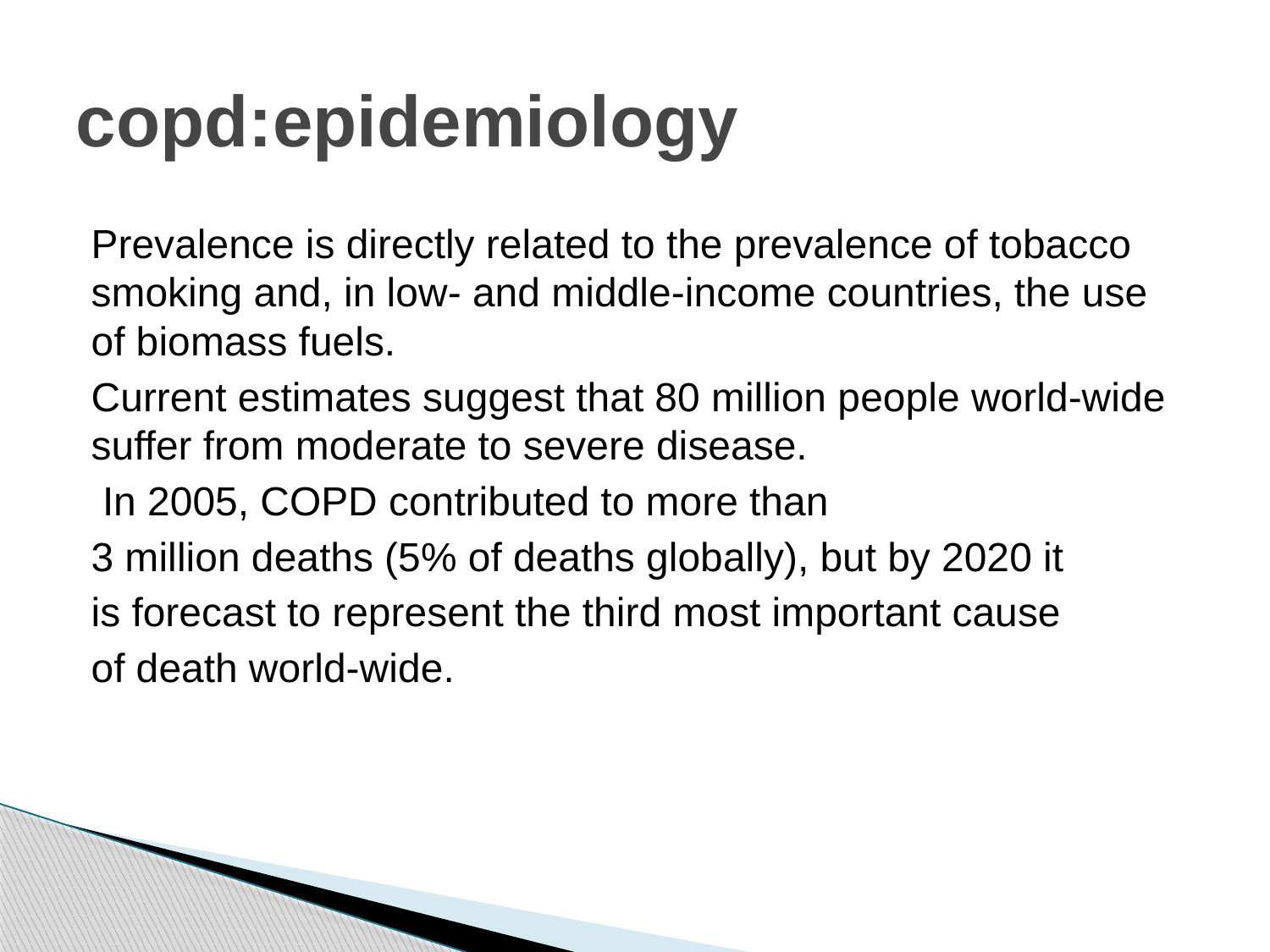

# copd:epidemiology
Prevalence is directly related to the prevalence of tobacco smoking and, in low- and middle-income countries, the use of biomass fuels.
Current estimates suggest that 80 million people world-wide suffer from moderate to severe disease.
 In 2005, COPD contributed to more than
3 million deaths (5% of deaths globally), but by 2020 it
is forecast to represent the third most important cause
of death world-wide.